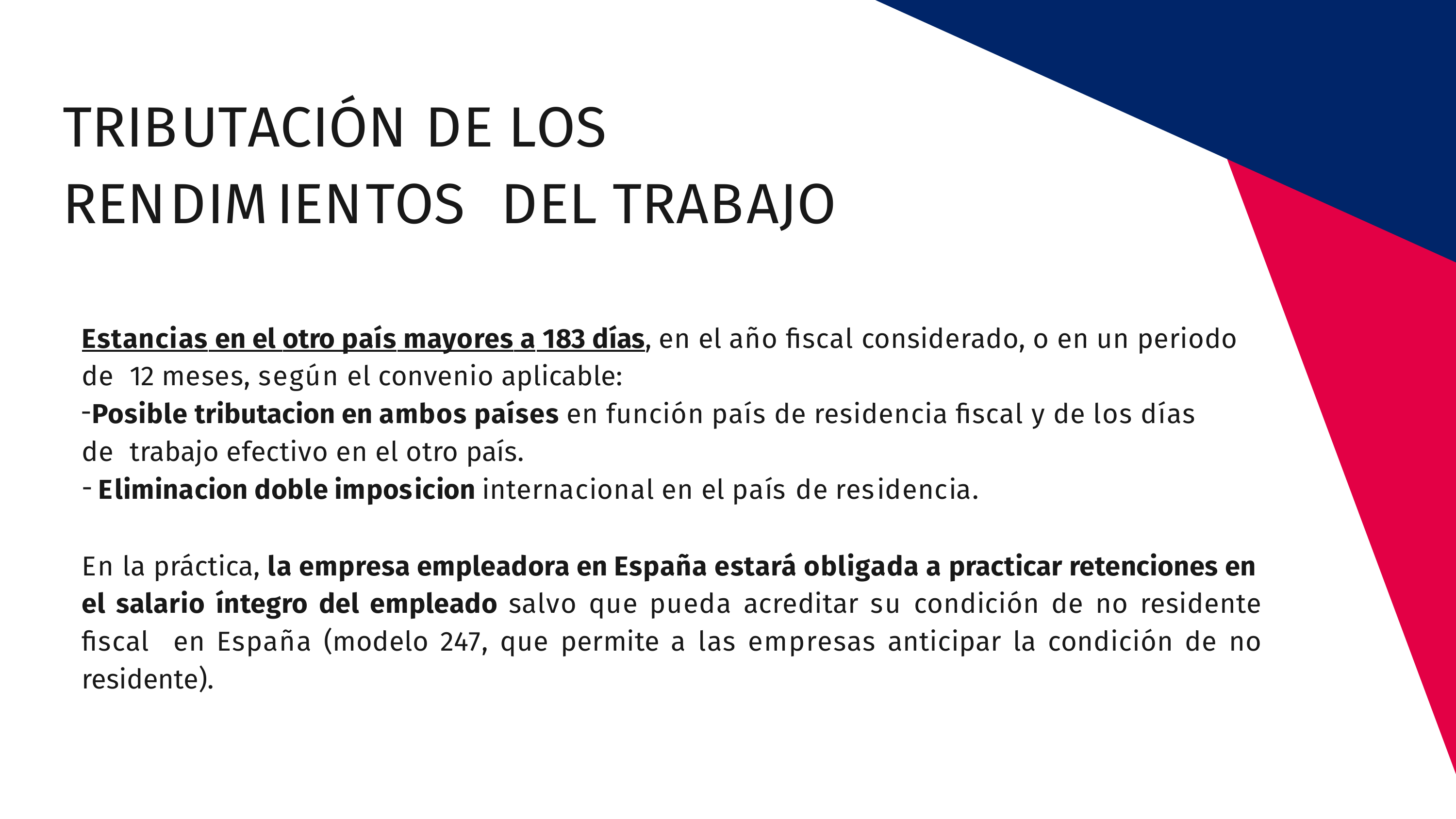

# TRIBUTACIÓN DE LOS RENDIMIENTOS  DEL TRABAJO
Estancias en el otro país mayores a 183 días, en el año fiscal considerado, o en un periodo de  12 meses, según el convenio aplicable:
Posible tributacion en ambos países en función país de residencia fiscal y de los días de  trabajo efectivo en el otro país.
Eliminacion doble imposicion internacional en el país de residencia.

En la práctica, la empresa empleadora en España estará obligada a practicar retenciones en  el salario íntegro del empleado salvo que pueda acreditar su condición de no residente fiscal  en España (modelo 247, que permite a las empresas anticipar la condición de no residente).